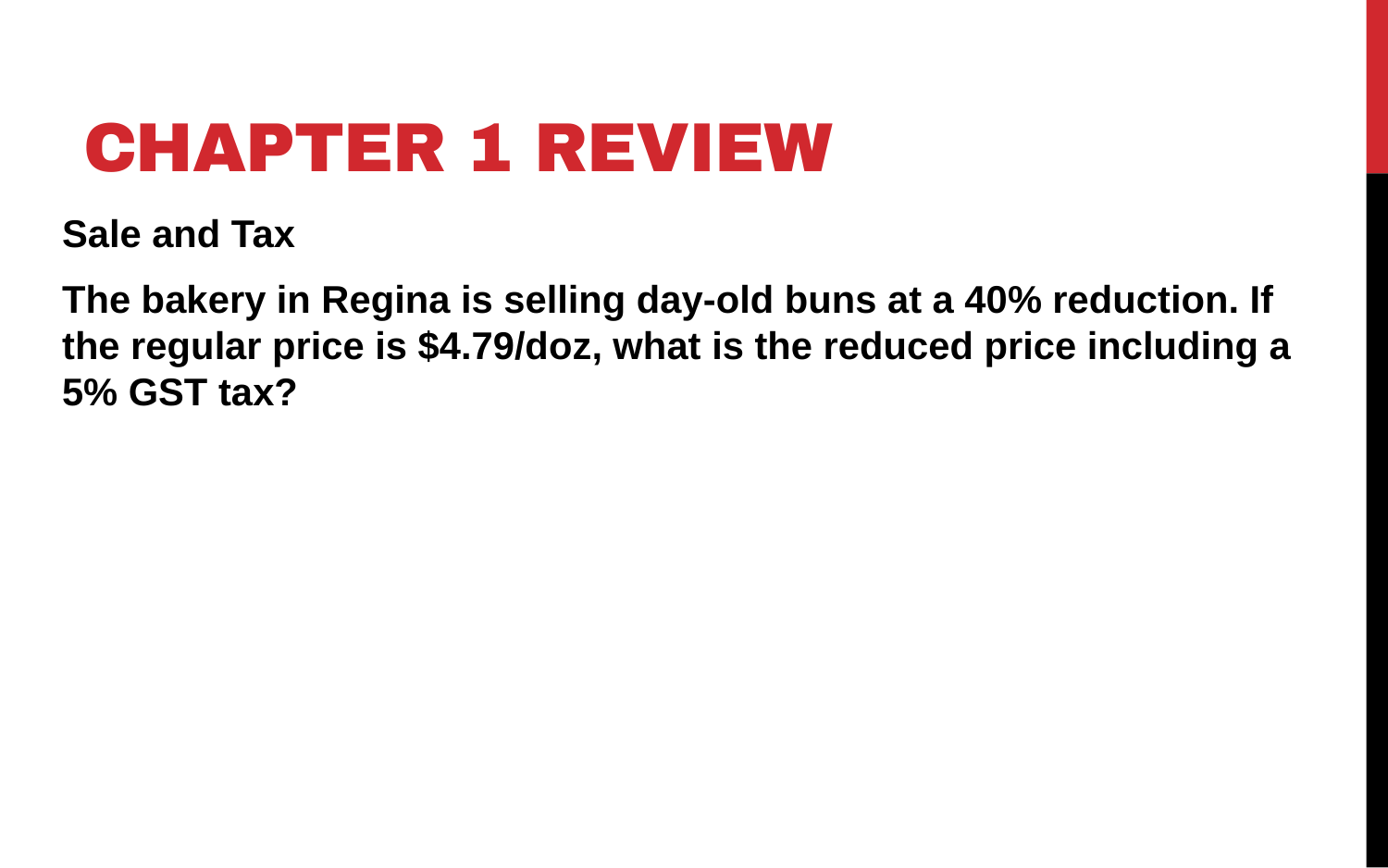

# Chapter 1 Review
Sale and Tax
The bakery in Regina is selling day-old buns at a 40% reduction. If the regular price is $4.79/doz, what is the reduced price including a 5% GST tax?